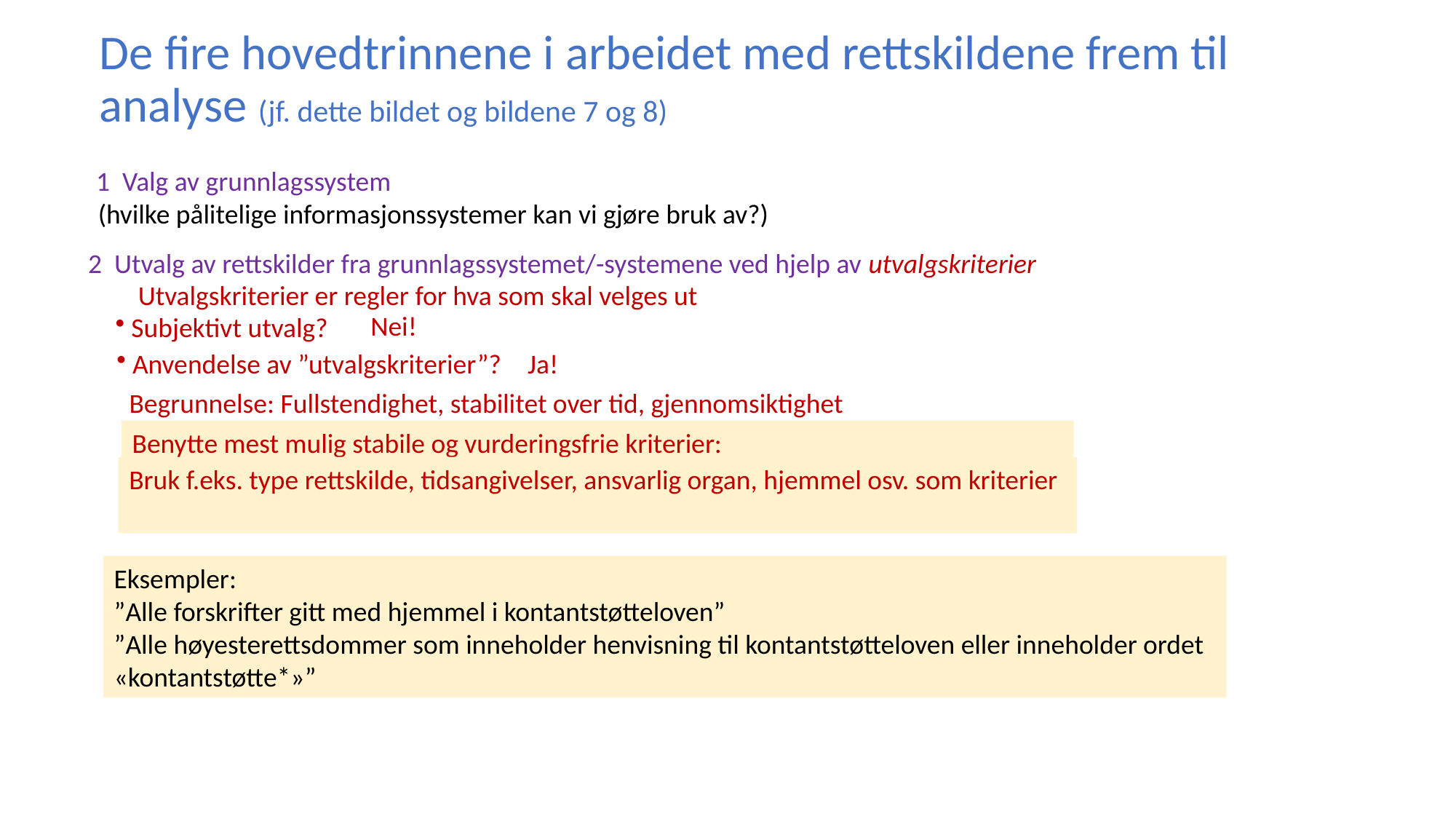

# De fire hovedtrinnene i arbeidet med rettskildene frem til analyse (jf. dette bildet og bildene 7 og 8)
1  Valg av grunnlagssystem
(hvilke pålitelige informasjonssystemer kan vi gjøre bruk av?)
2  Utvalg av rettskilder fra grunnlagssystemet/-systemene ved hjelp av utvalgskriterier

Utvalgskriterier er regler for hva som skal velges ut
Nei!
 Subjektivt utvalg?
 Anvendelse av ”utvalgskriterier”?
Ja!
Begrunnelse: Fullstendighet, stabilitet over tid, gjennomsiktighet
Benytte mest mulig stabile og vurderingsfrie kriterier:
Bruk f.eks. type rettskilde, tidsangivelser, ansvarlig organ, hjemmel osv. som kriterier
Eksempler:
”Alle forskrifter gitt med hjemmel i kontantstøtteloven”
”Alle høyesterettsdommer som inneholder henvisning til kontantstøtteloven eller inneholder ordet «kontantstøtte*»”